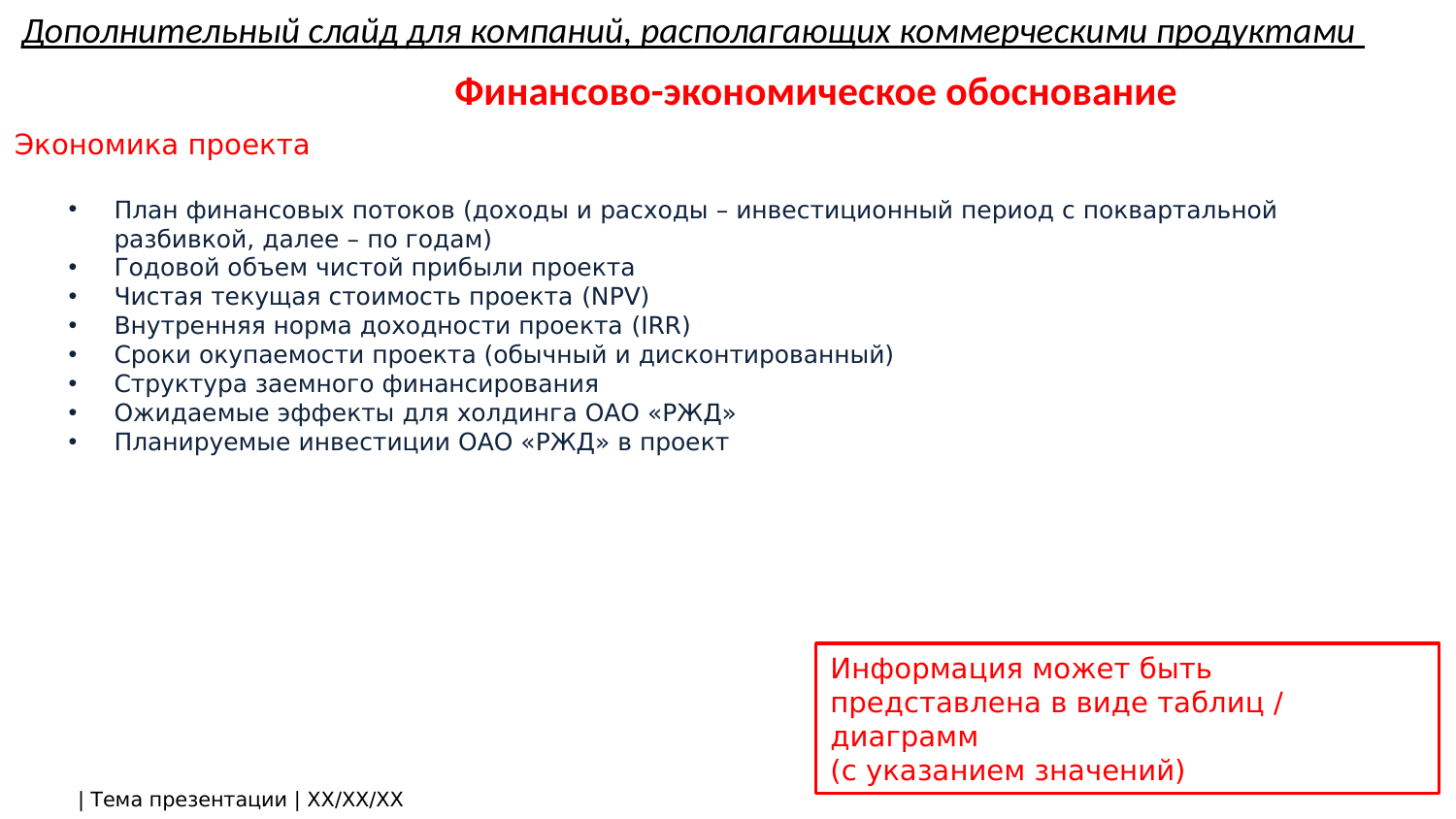

Дополнительный слайд для компаний, располагающих коммерческими продуктами
# Финансово-экономическое обоснование
Экономика проекта

План финансовых потоков (доходы и расходы – инвестиционный период с поквартальной разбивкой, далее – по годам)
Годовой объем чистой прибыли проекта
Чистая текущая стоимость проекта (NPV)
Внутренняя норма доходности проекта (IRR)
Сроки окупаемости проекта (обычный и дисконтированный)
Структура заемного финансирования
Ожидаемые эффекты для холдинга ОАО «РЖД»
Планируемые инвестиции ОАО «РЖД» в проект
Информация может быть представлена в виде таблиц / диаграмм
(с указанием значений)
| Тема презентации | XX/ХХ/ХХ